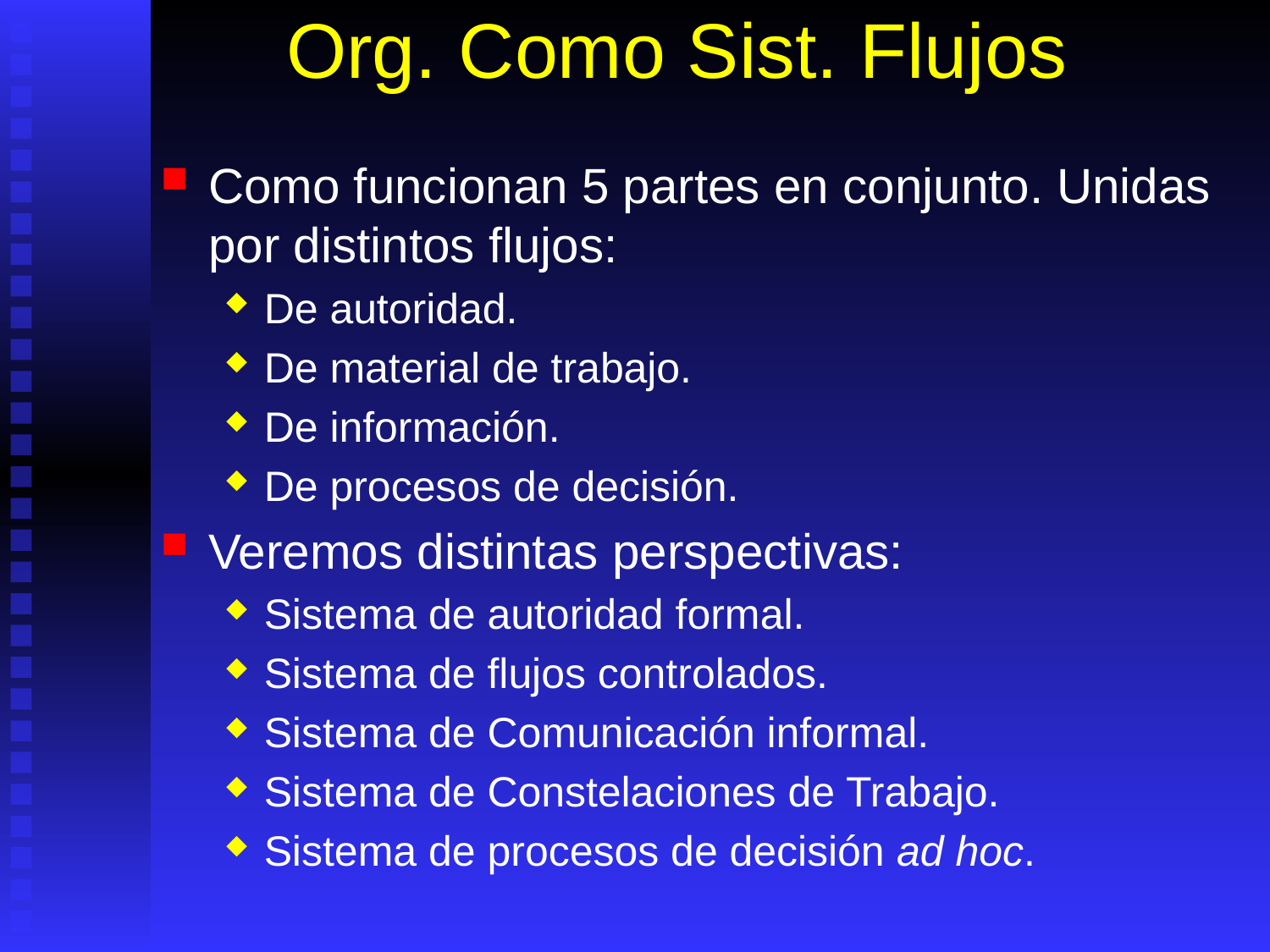

# Org. Como Sist. Flujos
Como funcionan 5 partes en conjunto. Unidas por distintos flujos:
De autoridad.
De material de trabajo.
De información.
De procesos de decisión.
Veremos distintas perspectivas:
Sistema de autoridad formal.
Sistema de flujos controlados.
Sistema de Comunicación informal.
Sistema de Constelaciones de Trabajo.
Sistema de procesos de decisión ad hoc.